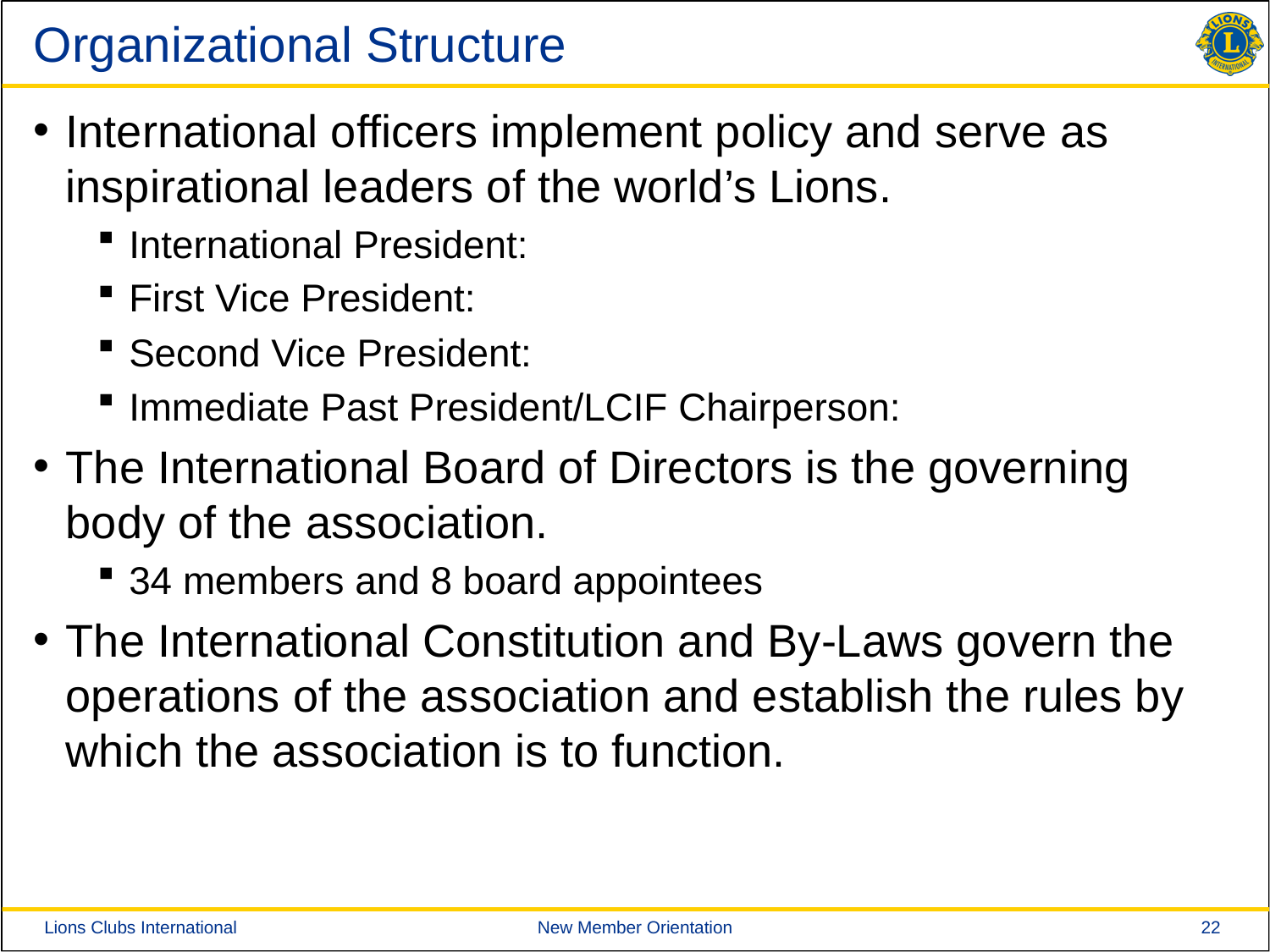

# Organizational Structure
International officers implement policy and serve as inspirational leaders of the world’s Lions.
International President:
First Vice President:
Second Vice President:
Immediate Past President/LCIF Chairperson:
The International Board of Directors is the governing body of the association.
34 members and 8 board appointees
The International Constitution and By-Laws govern the operations of the association and establish the rules by which the association is to function.